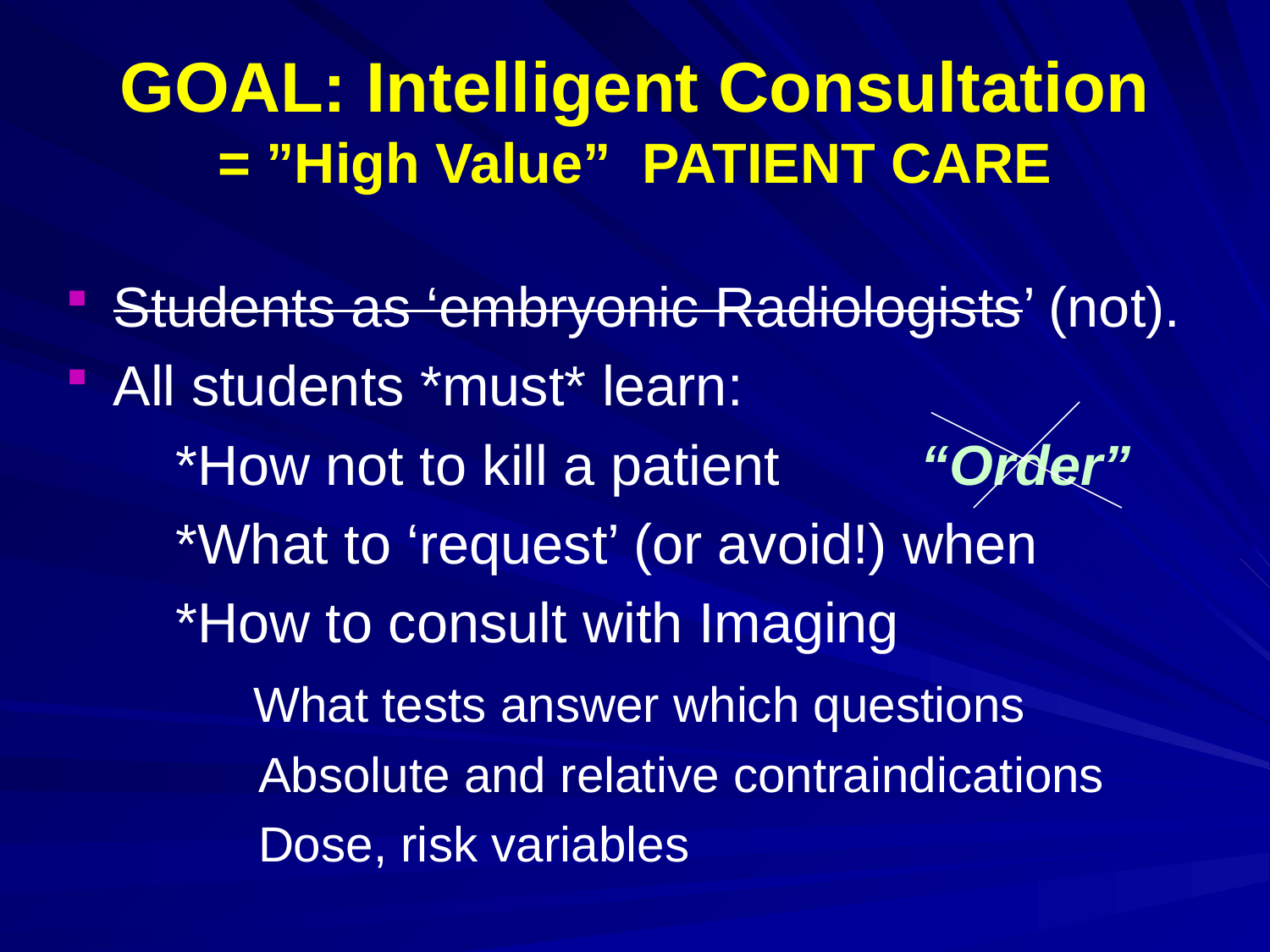

# GOAL: Intelligent Consultation = ”High Value”  PATIENT CARE
Students as ‘embryonic Radiologists’ (not).
All students *must* learn:
       *How not to kill a patient         “Order”
       *What to ‘request’ (or avoid!) when
       *How to consult with Imaging
            What tests answer which questions
              Absolute and relative contraindications
              Dose, risk variables